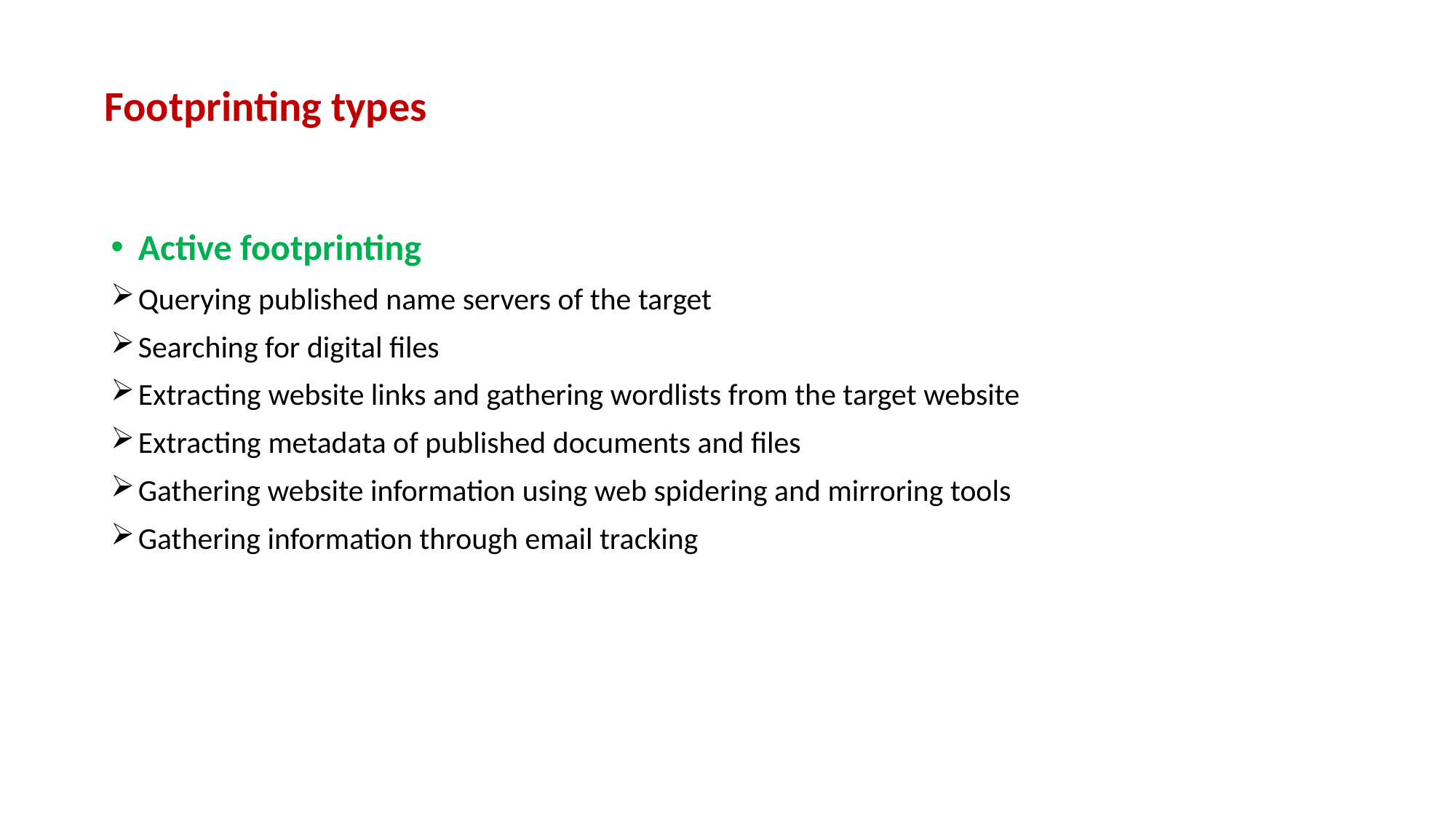

# Footprinting types
Active footprinting
Querying published name servers of the target
Searching for digital files
Extracting website links and gathering wordlists from the target website
Extracting metadata of published documents and files
Gathering website information using web spidering and mirroring tools
Gathering information through email tracking